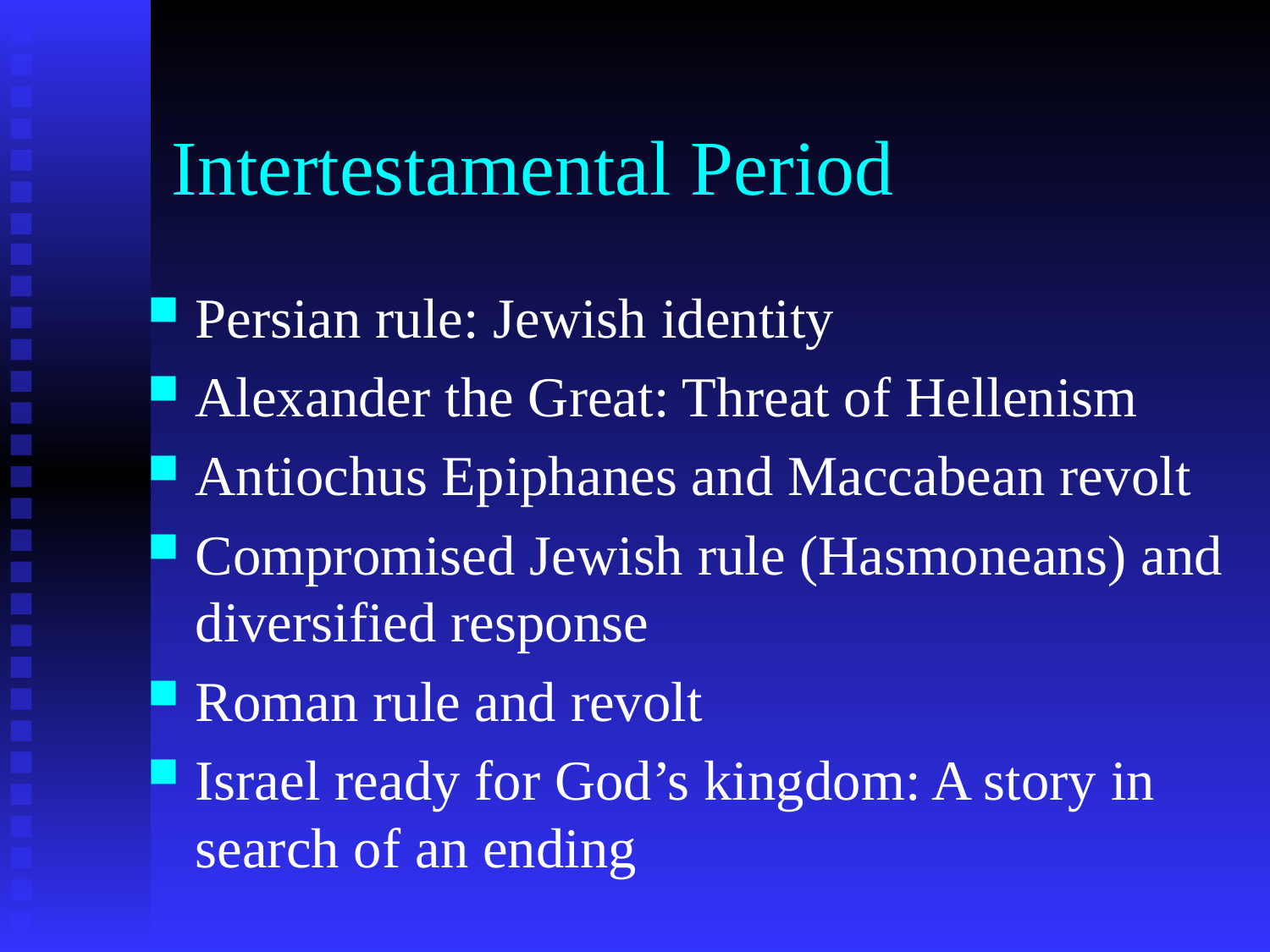

# Intertestamental Period
Persian rule: Jewish identity
Alexander the Great: Threat of Hellenism
Antiochus Epiphanes and Maccabean revolt
Compromised Jewish rule (Hasmoneans) and diversified response
Roman rule and revolt
Israel ready for God’s kingdom: A story in search of an ending